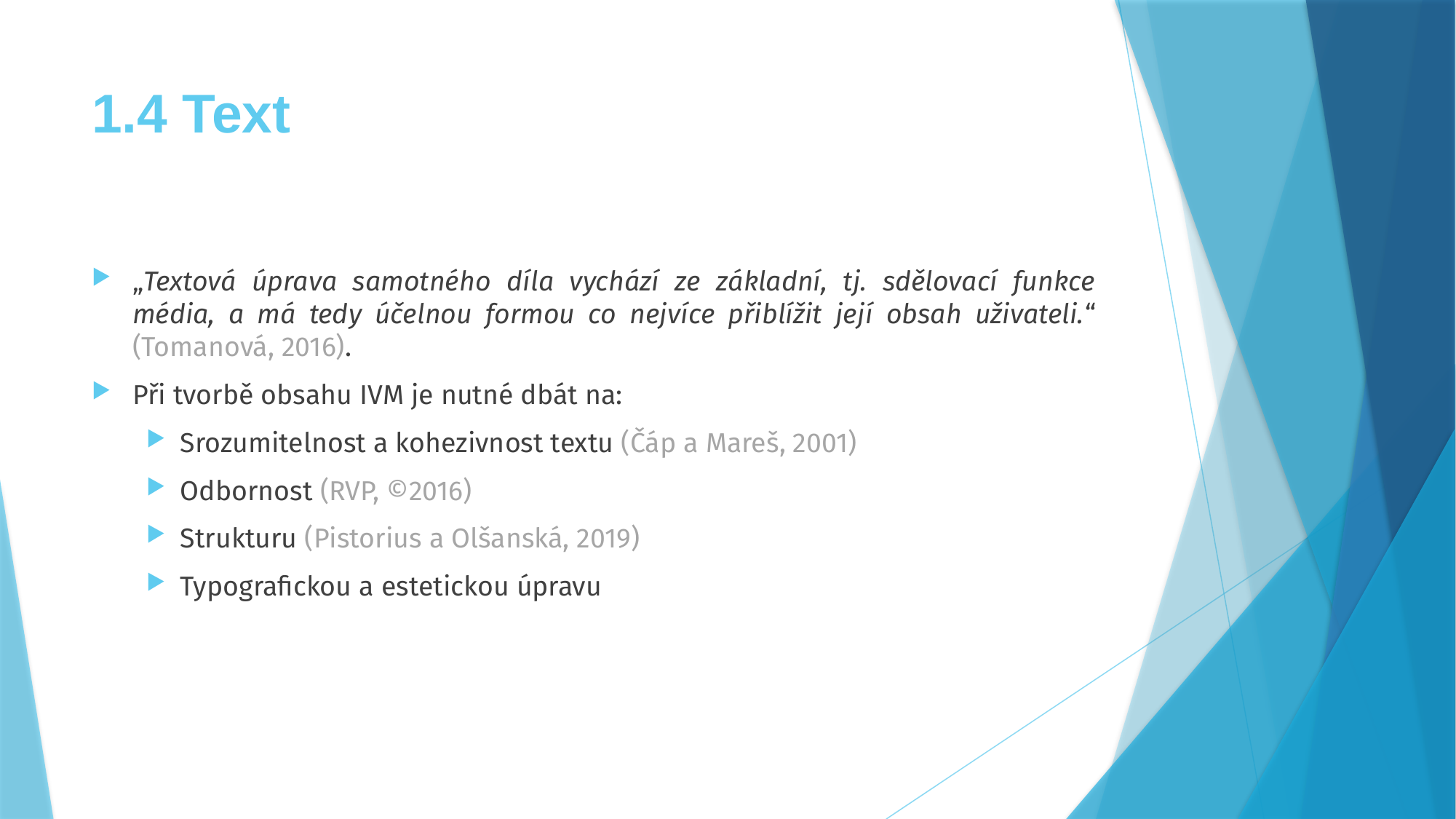

# 1.4 Text
„Textová úprava samotného díla vychází ze základní, tj. sdělovací funkce média, a má tedy účelnou formou co nejvíce přiblížit její obsah uživateli.“ (Tomanová, 2016).
Při tvorbě obsahu IVM je nutné dbát na:
Srozumitelnost a kohezivnost textu (Čáp a Mareš, 2001)
Odbornost (RVP, ©2016)
Strukturu (Pistorius a Olšanská, 2019)
Typografickou a estetickou úpravu